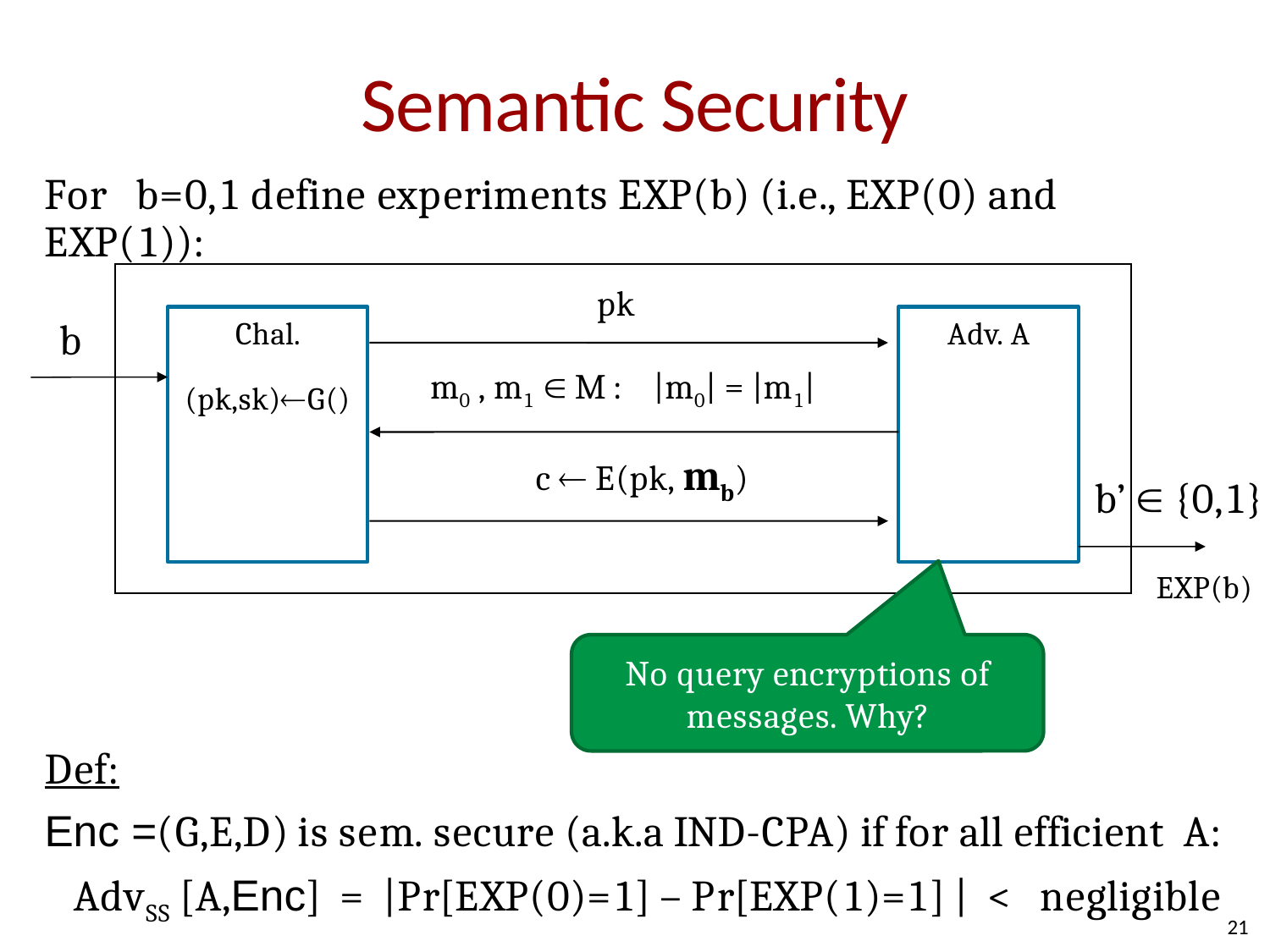

# Semantic Security
For   b=0,1 define experiments EXP(b) (i.e., EXP(0) and EXP(1)):

Def:
Enc =(G,E,D) is sem. secure (a.k.a IND-CPA) if for all efficient  A:
   AdvSS [A,Enc]  =  |Pr[EXP(0)=1] – Pr[EXP(1)=1] |  <   negligible

pk

b
Chal.
Adv. A
m0 , m1  ∈ M :    |m0| = |m1|

(pk,sk)←G()

c ← E(pk, mb)

b’ ∈ {0,1}

EXP(b)
No query encryptions of messages. Why?
21